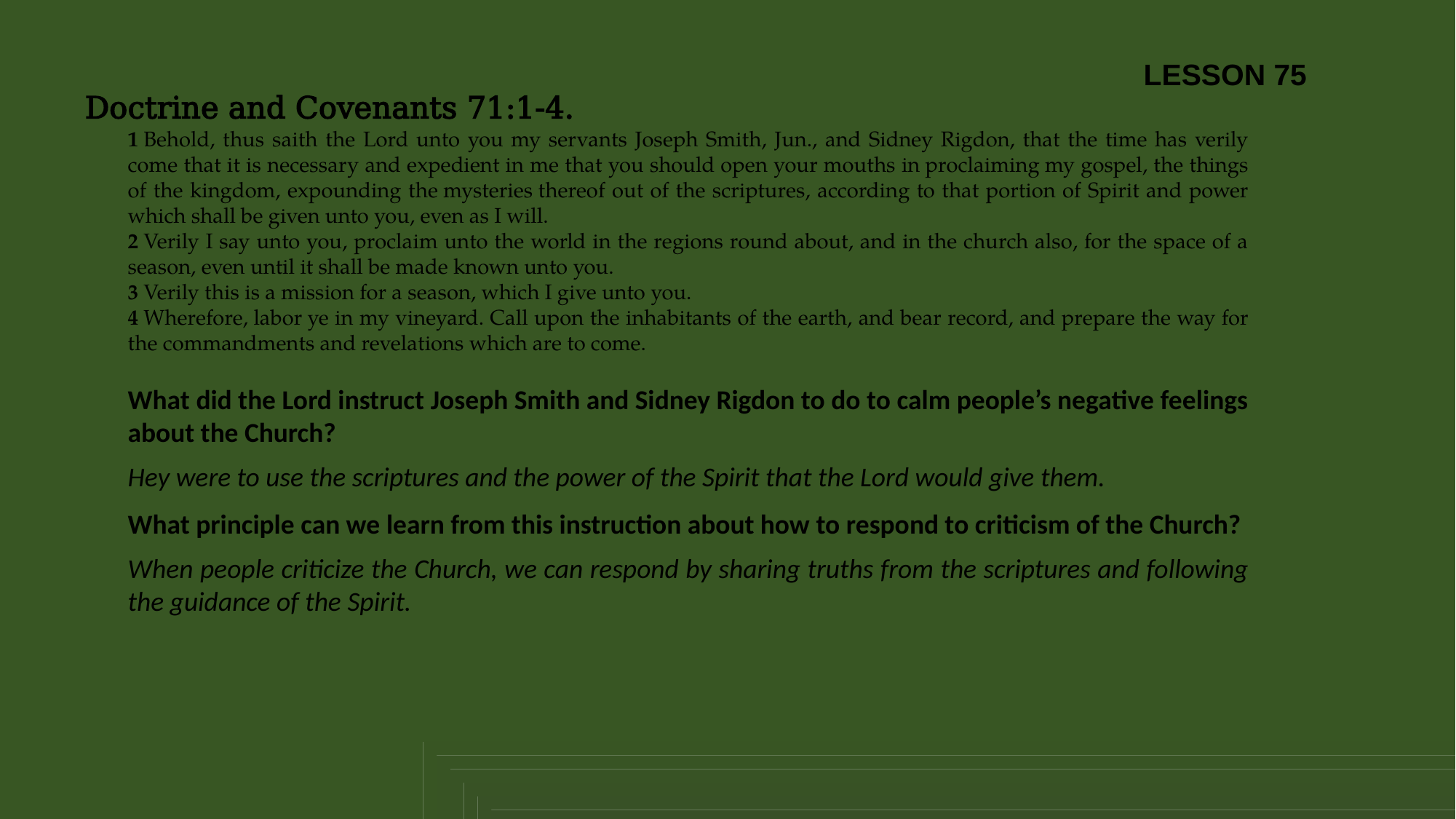

LESSON 75
Doctrine and Covenants 71:1-4.
1 Behold, thus saith the Lord unto you my servants Joseph Smith, Jun., and Sidney Rigdon, that the time has verily come that it is necessary and expedient in me that you should open your mouths in proclaiming my gospel, the things of the kingdom, expounding the mysteries thereof out of the scriptures, according to that portion of Spirit and power which shall be given unto you, even as I will.
2 Verily I say unto you, proclaim unto the world in the regions round about, and in the church also, for the space of a season, even until it shall be made known unto you.
3 Verily this is a mission for a season, which I give unto you.
4 Wherefore, labor ye in my vineyard. Call upon the inhabitants of the earth, and bear record, and prepare the way for the commandments and revelations which are to come.
What did the Lord instruct Joseph Smith and Sidney Rigdon to do to calm people’s negative feelings about the Church?
Hey were to use the scriptures and the power of the Spirit that the Lord would give them.
What principle can we learn from this instruction about how to respond to criticism of the Church?
When people criticize the Church, we can respond by sharing truths from the scriptures and following the guidance of the Spirit.